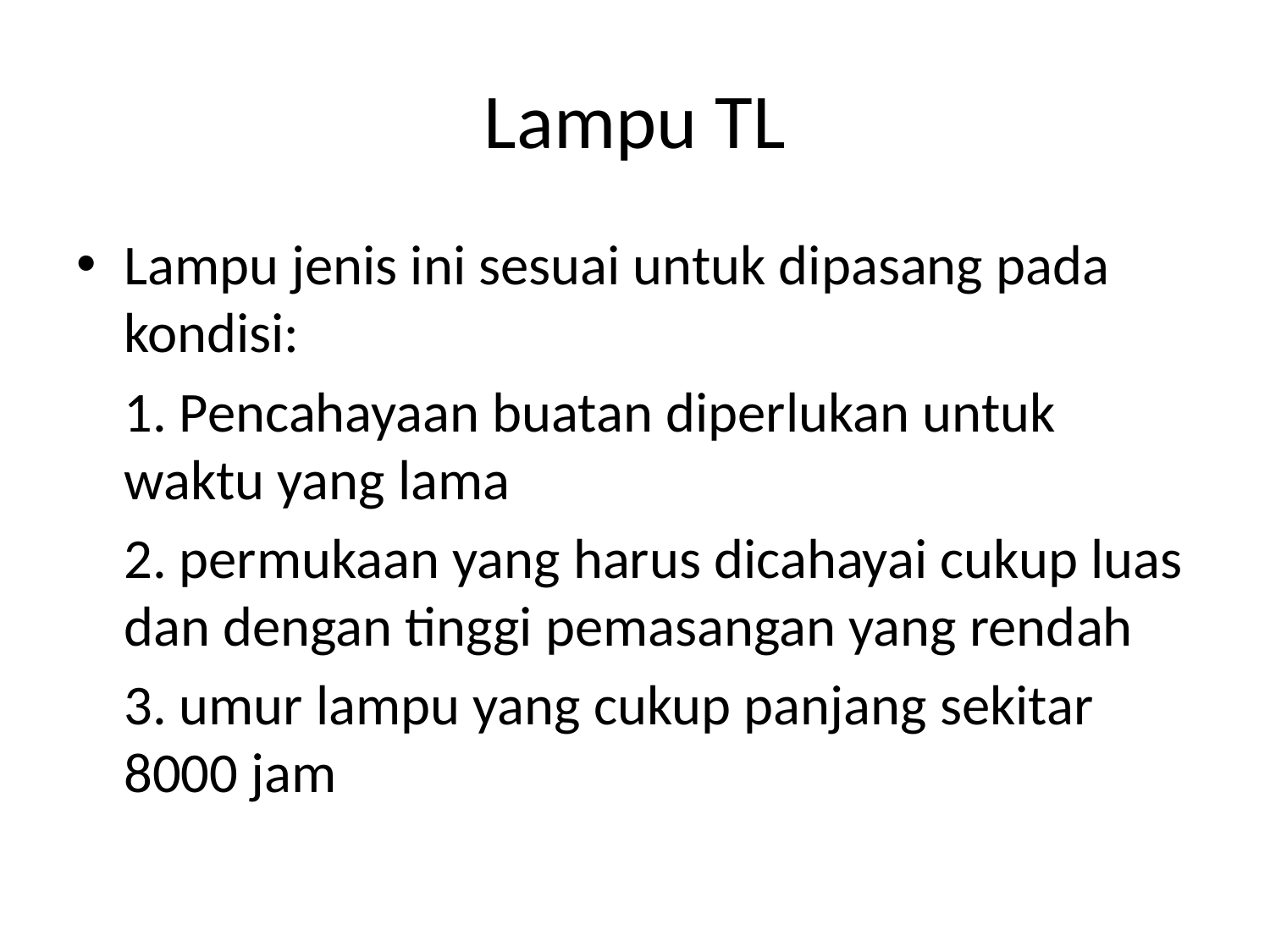

# Lampu TL
Lampu jenis ini sesuai untuk dipasang pada kondisi:
	1. Pencahayaan buatan diperlukan untuk waktu yang lama
	2. permukaan yang harus dicahayai cukup luas dan dengan tinggi pemasangan yang rendah
	3. umur lampu yang cukup panjang sekitar 8000 jam